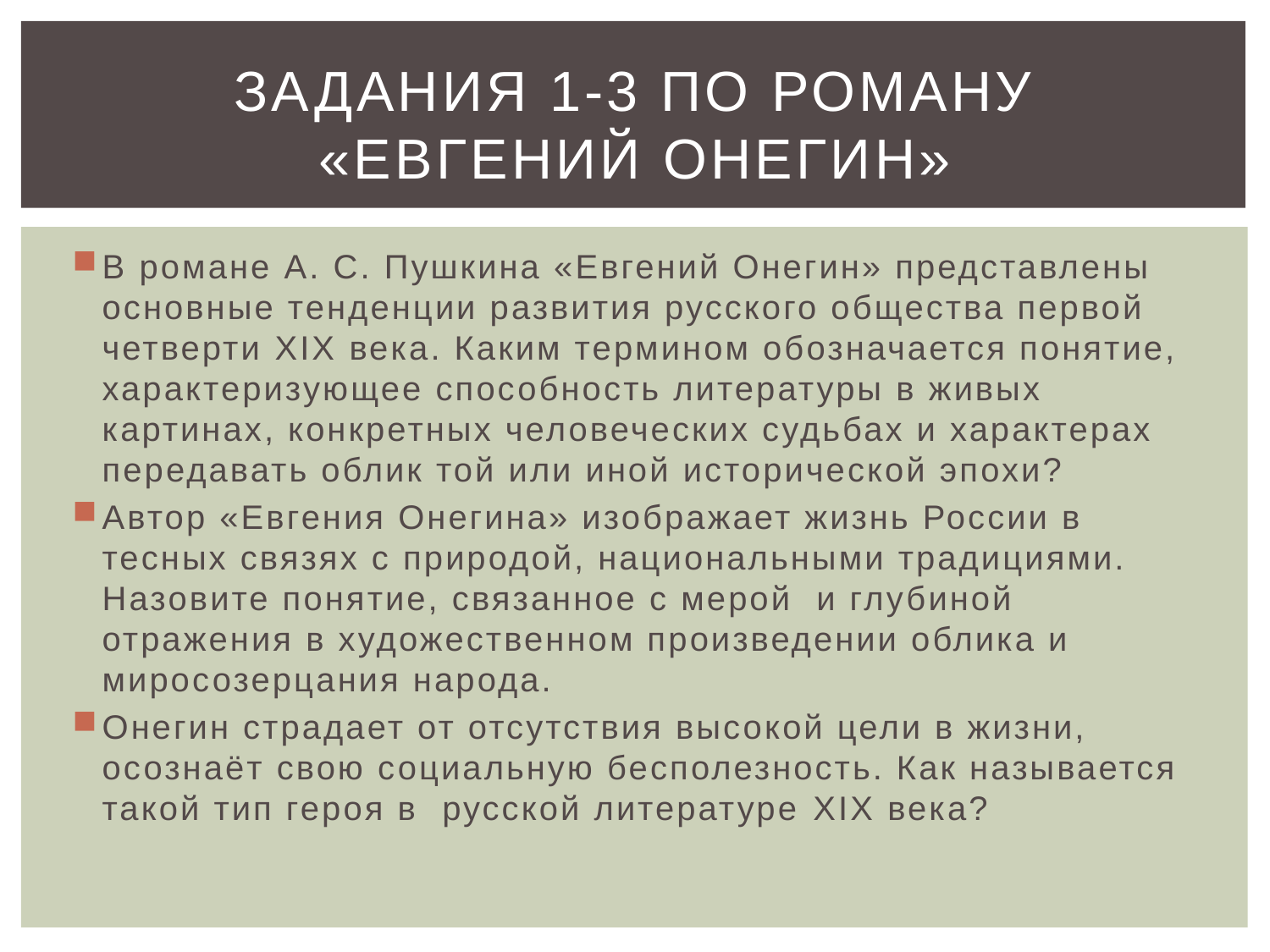

# Задания 1-3 по роману «Евгений онегин»
В романе А. С. Пушкина «Евгений Онегин» представлены основные тенденции развития русского общества первой четверти XIX века. Каким термином обозначается понятие, характеризующее способность литературы в живых картинах, конкретных человеческих судьбах и характерах передавать облик той или иной исторической эпохи?
Автор «Евгения Онегина» изображает жизнь России в тесных связях с природой, национальными традициями. Назовите понятие, связанное с мерой  и глубиной отражения в художественном произведении облика и миросозерцания народа.
Онегин страдает от отсутствия высокой цели в жизни, осознаёт свою социальную бесполезность. Как называется такой тип героя в  русской литературе XIX века?